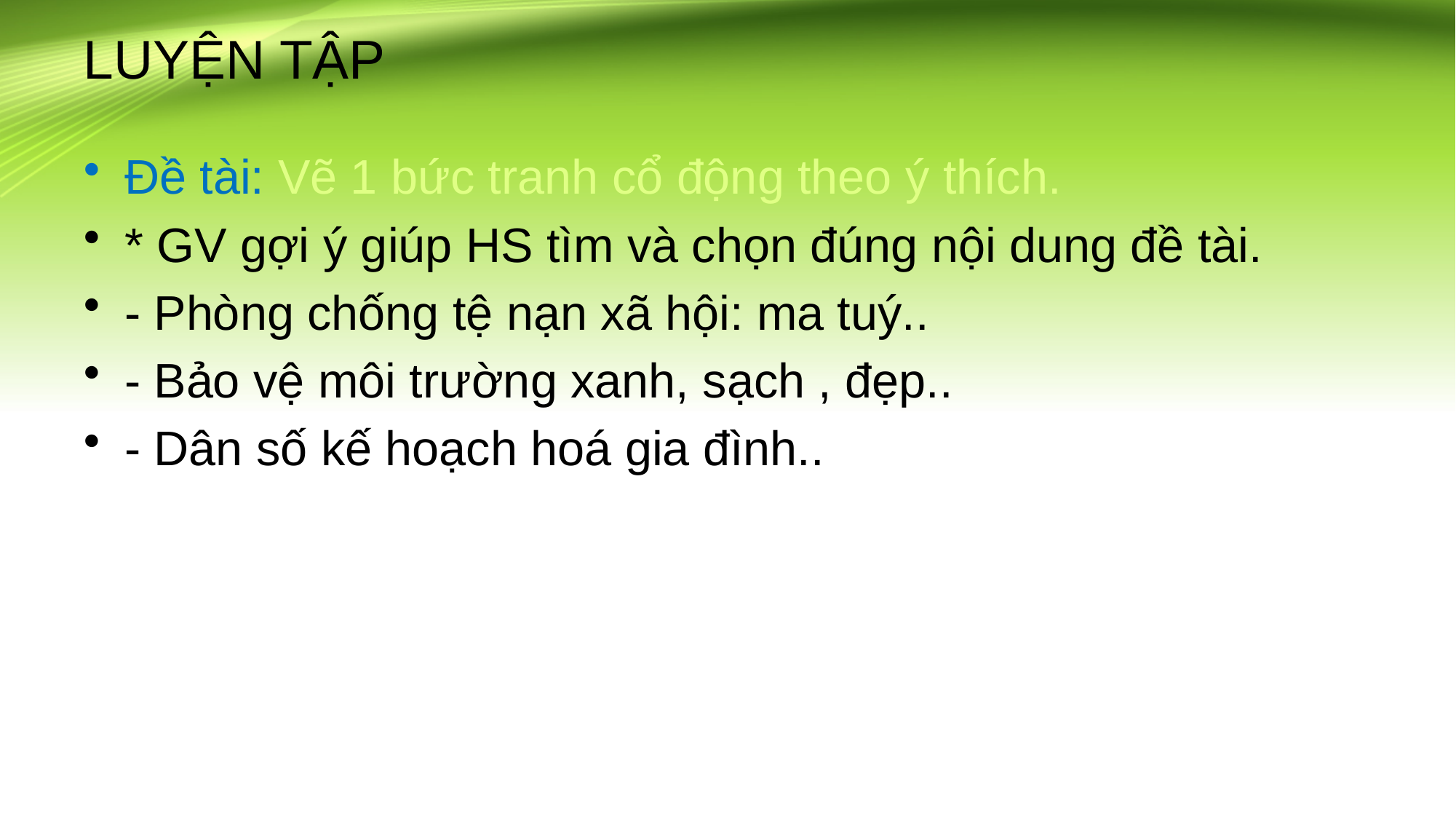

# LUYỆN TẬP
Đề tài: Vẽ 1 bức tranh cổ động theo ý thích.
* GV gợi ý giúp HS tìm và chọn đúng nội dung đề tài.
- Phòng chống tệ nạn xã hội: ma tuý..
- Bảo vệ môi trường xanh, sạch , đẹp..
- Dân số kế hoạch hoá gia đình..